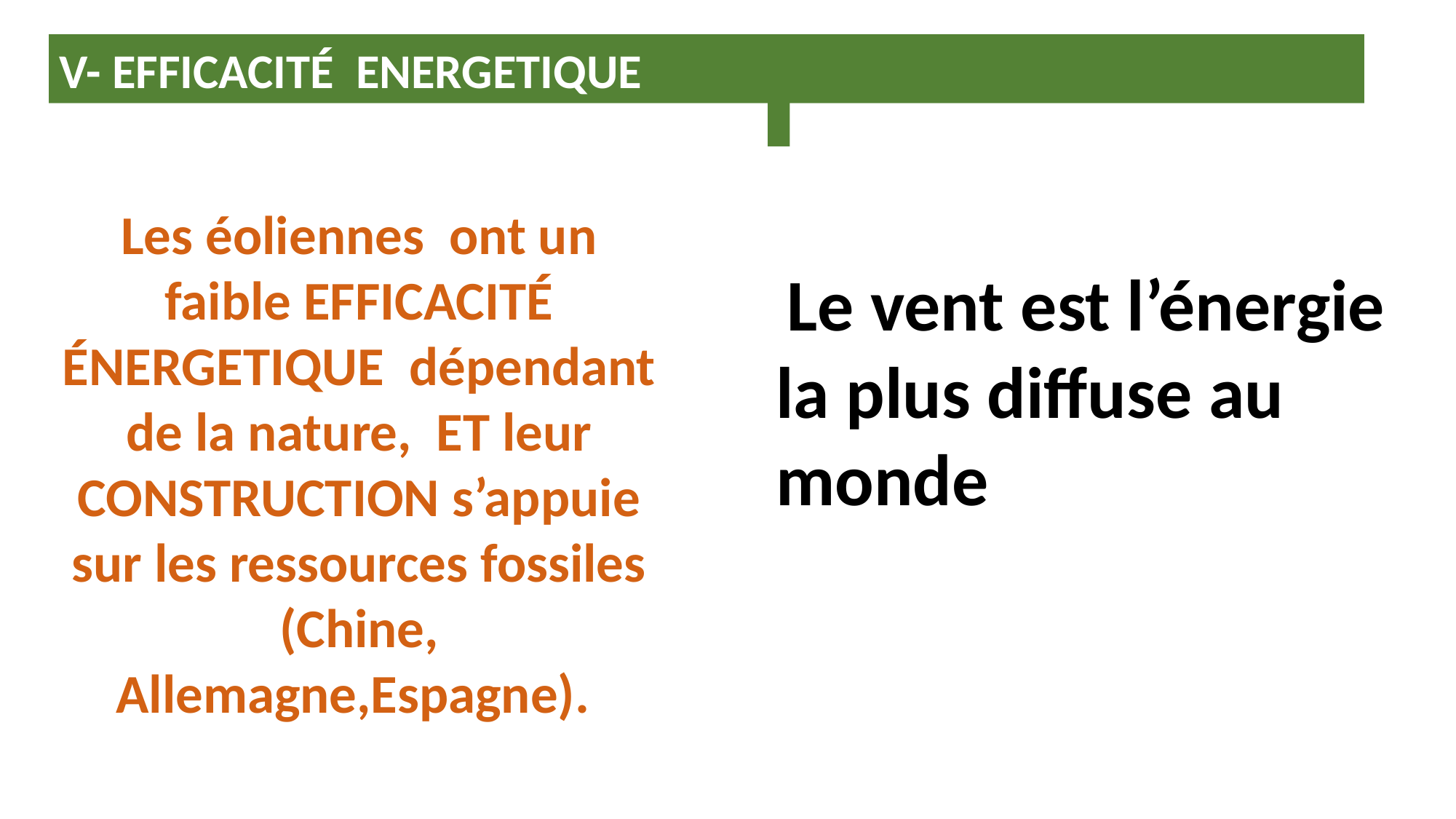

V- EFFICACITÉ  ENERGETIQUE

Les éoliennes  ont un faible EFFICACITÉ ÉNERGETIQUE  dépendant de la nature,  ET leur CONSTRUCTION s’appuie sur les ressources fossiles (Chine, Allemagne,Espagne).

 Le vent est l’énergie la plus diffuse au monde